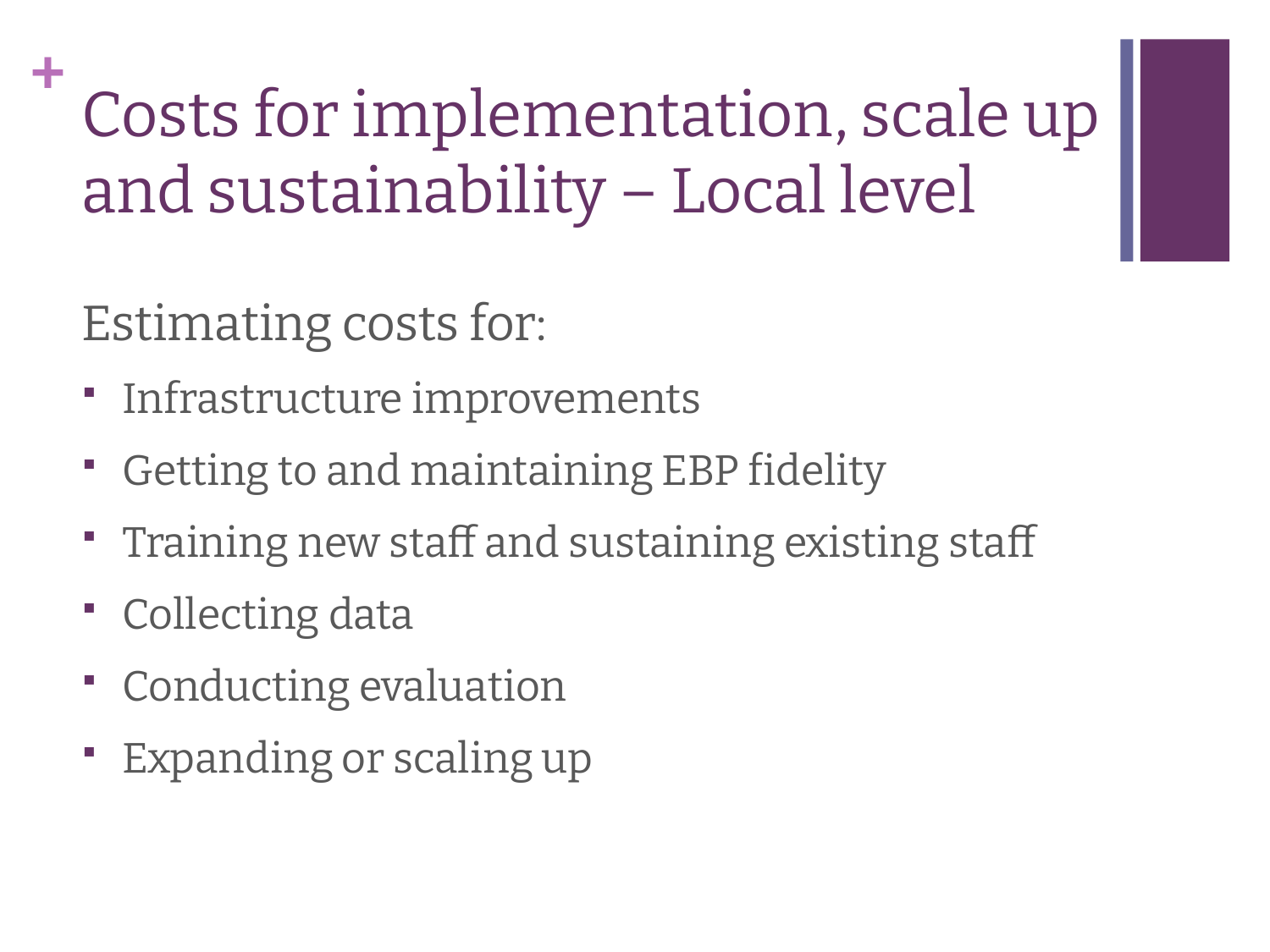

# Costs for implementation, scale up and sustainability – Local level

Estimating costs for:
 Infrastructure improvements
 Getting to and maintaining EBP fidelity
 Training new staff and sustaining existing staff
 Collecting data
 Conducting evaluation
 Expanding or scaling up